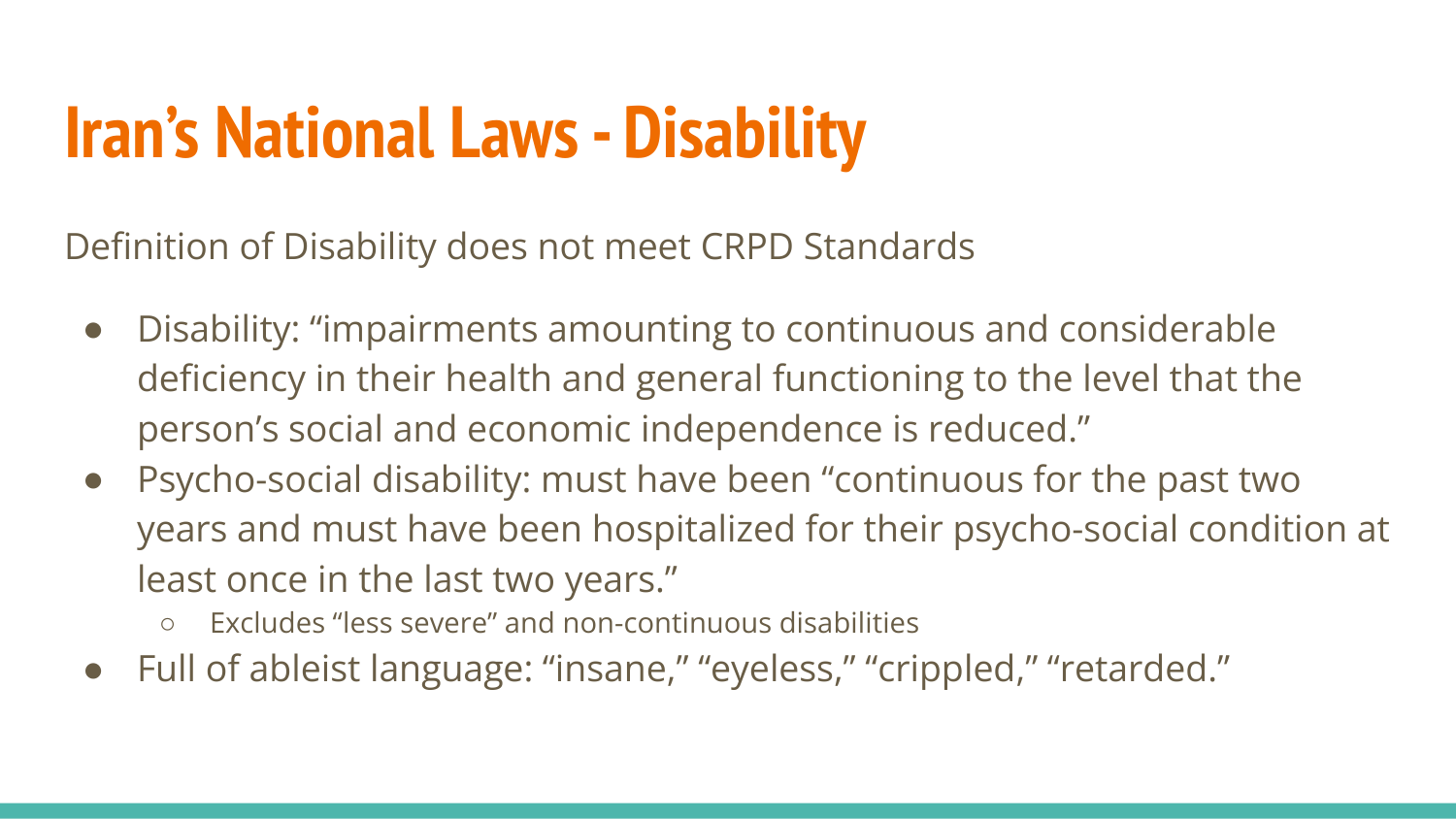

# Iran’s National Laws - Disability
Definition of Disability does not meet CRPD Standards
Disability: “impairments amounting to continuous and considerable deficiency in their health and general functioning to the level that the person’s social and economic independence is reduced.”
Psycho-social disability: must have been “continuous for the past two years and must have been hospitalized for their psycho-social condition at least once in the last two years.”
Excludes “less severe” and non-continuous disabilities
Full of ableist language: “insane,” “eyeless,” “crippled,” “retarded.”